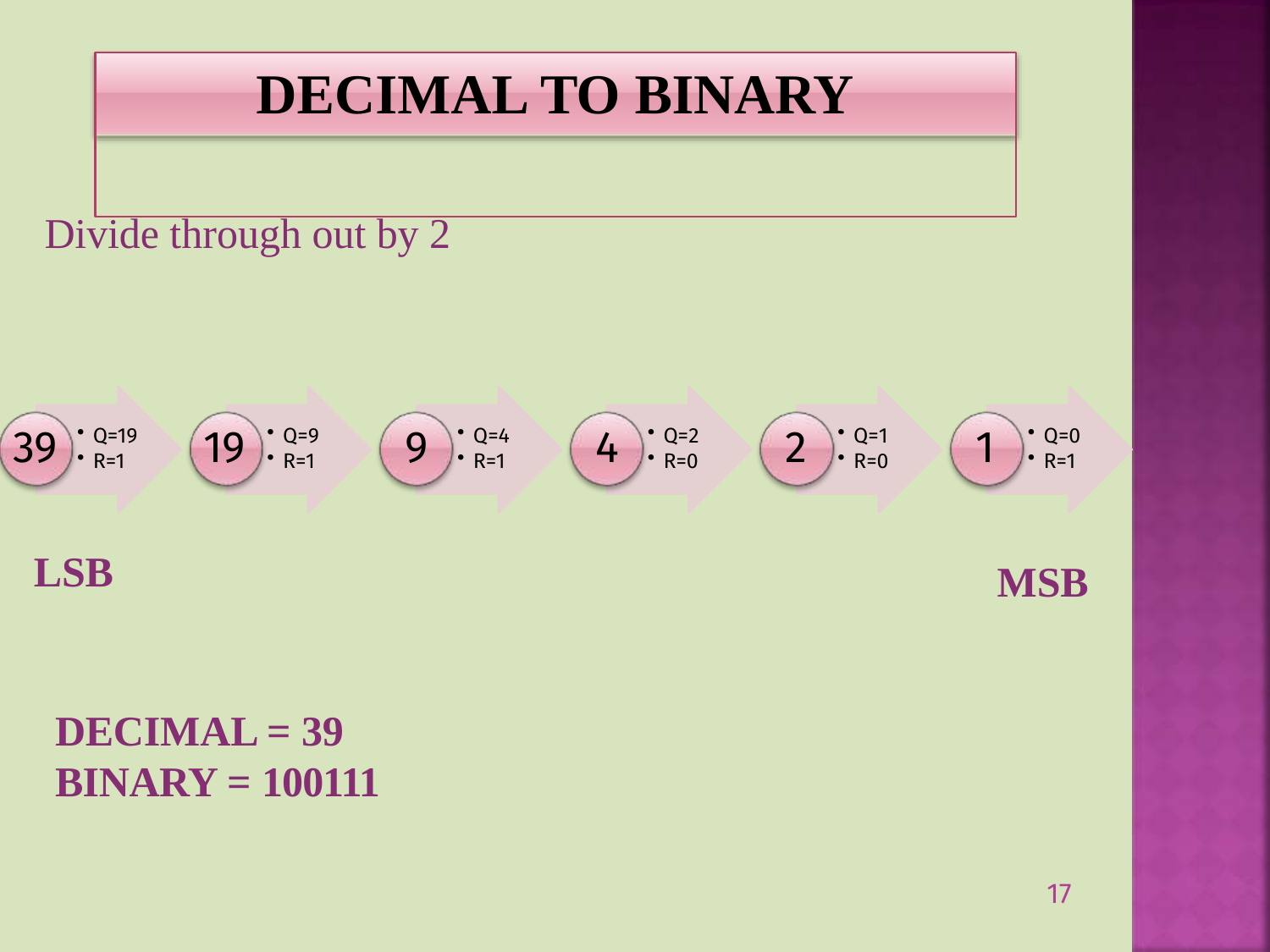

# DECIMAL TO BINARY
Divide through out by 2

39
19
9
4
2
1
Q=19
R=1
Q=9
R=1
Q=4
R=1
Q=2
R=0
Q=1
R=0
Q=0
R=1
LSB
MSB
DECIMAL = 39
BINARY = 100111
17